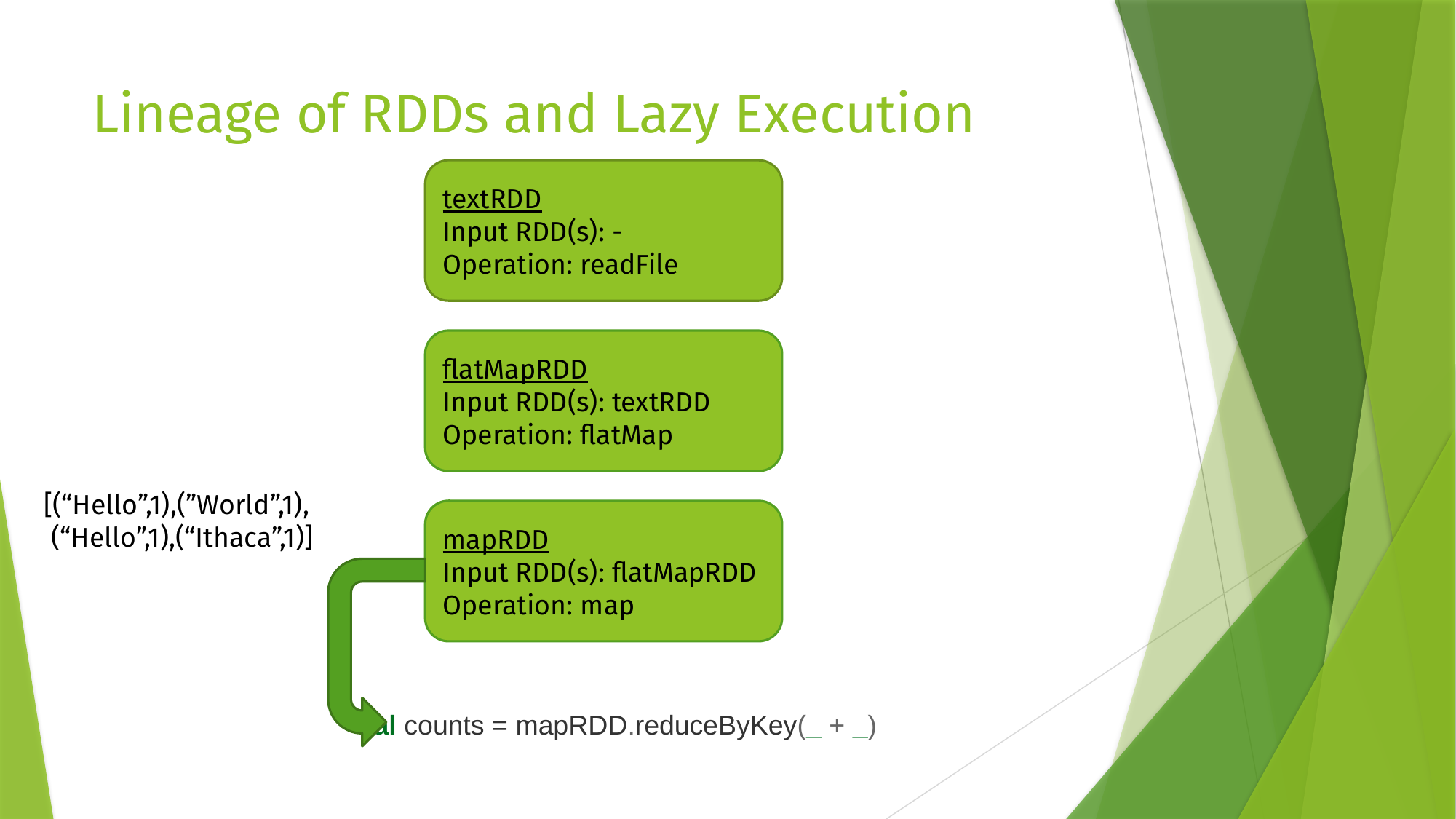

# Lineage of RDDs and Lazy Execution
textRDD
Input RDD(s): -
Operation: readFile
flatMapRDD
Input RDD(s): textRDD
Operation: flatMap
[(“Hello”,1),(”World”,1),
 (“Hello”,1),(“Ithaca”,1)]
mapRDD
Input RDD(s): flatMapRDD
Operation: map

val counts = mapRDD.reduceByKey(_ + _)